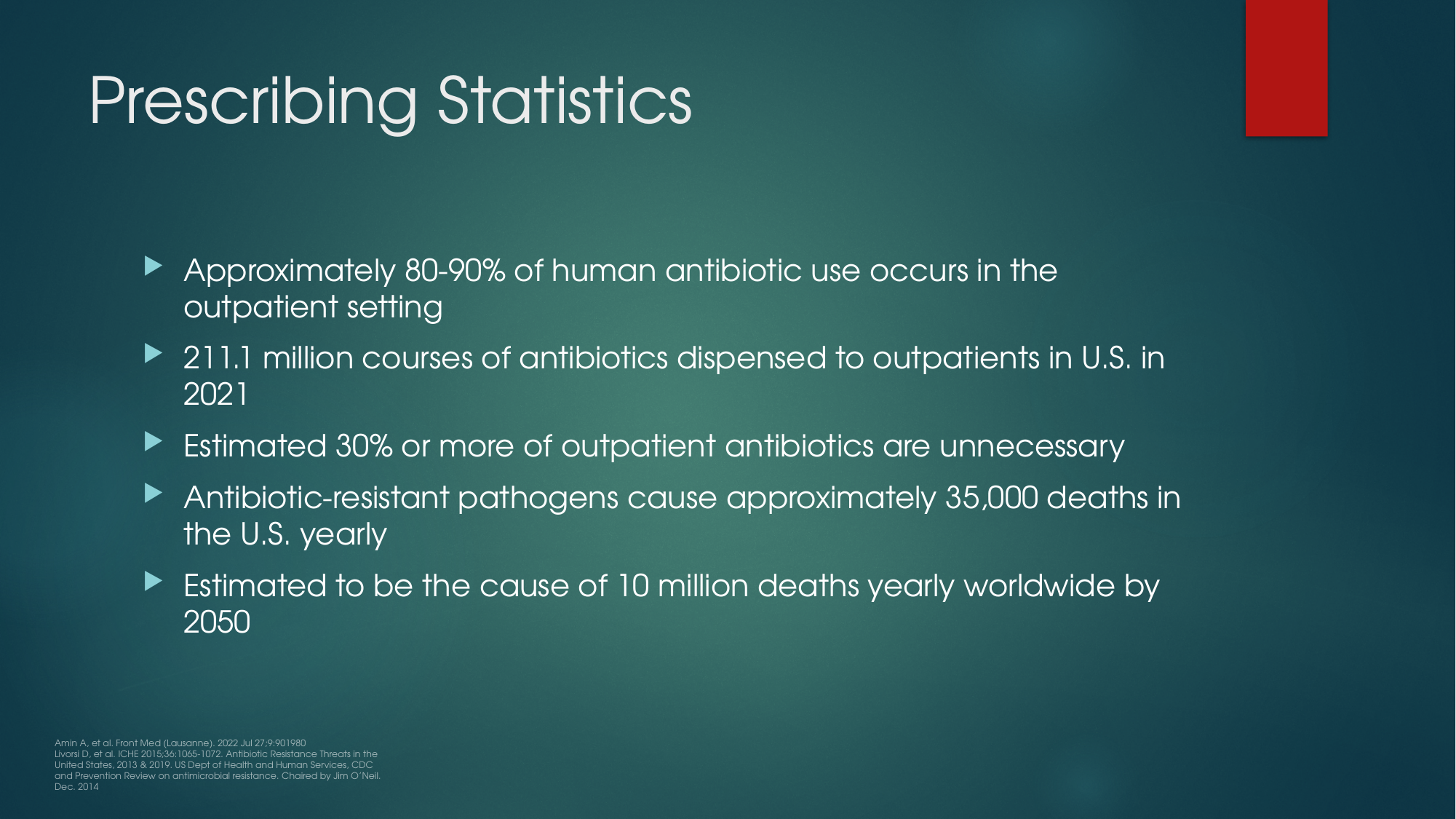

# Prescribing Statistics
Approximately 80-90% of human antibiotic use occurs in the outpatient setting
211.1 million courses of antibiotics dispensed to outpatients in U.S. in 2021
Estimated 30% or more of outpatient antibiotics are unnecessary
Antibiotic-resistant pathogens cause approximately 35,000 deaths in the U.S. yearly
Estimated to be the cause of 10 million deaths yearly worldwide by 2050

Amin A, et al. Front Med (Lausanne). 2022 Jul 27;9:901980
Livorsi D, et al. ICHE 2015;36:1065-1072. Antibiotic Resistance Threats in the United States, 2013 & 2019. US Dept of Health and Human Services, CDC and Prevention Review on antimicrobial resistance. Chaired by Jim O’Neil. Dec. 2014